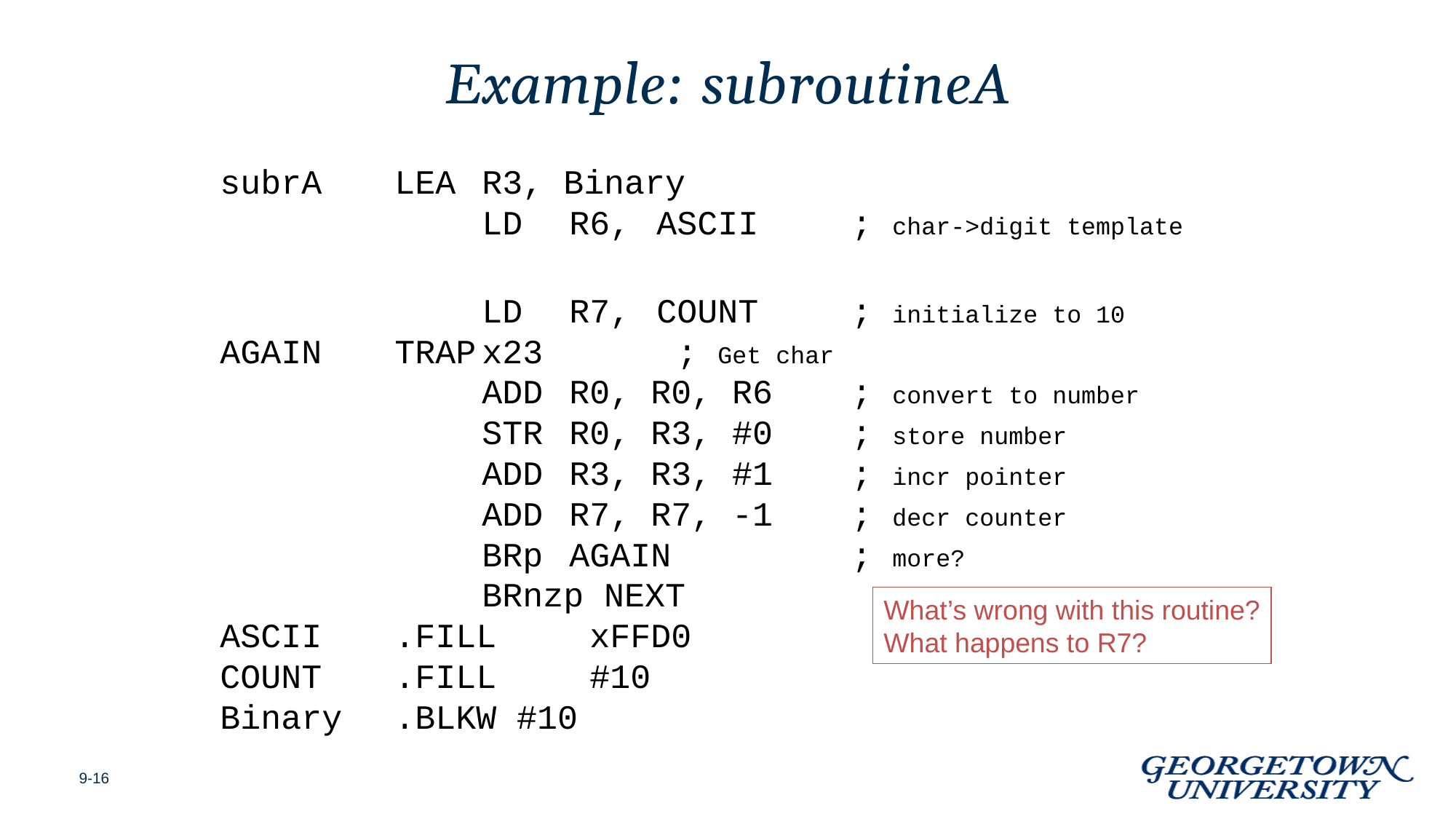

# Example: subroutineA
subrA	LEA	R3, Binary
			LD	R6, 	ASCII	 ; char->digit template
			LD	R7, 	COUNT	 ; initialize to 10
AGAIN	TRAP	x23		 ; Get char
			ADD	R0, R0, R6	 ; convert to number
			STR	R0, R3, #0	 ; store number
			ADD	R3, R3, #1	 ; incr pointer
			ADD	R7, R7, -1	 ; decr counter
			BRp	AGAIN		 ; more?
			BRnzp NEXT
ASCII	.FILL	 xFFD0
COUNT	.FILL	 #10
Binary	.BLKW #10
What’s wrong with this routine?
What happens to R7?
9-16